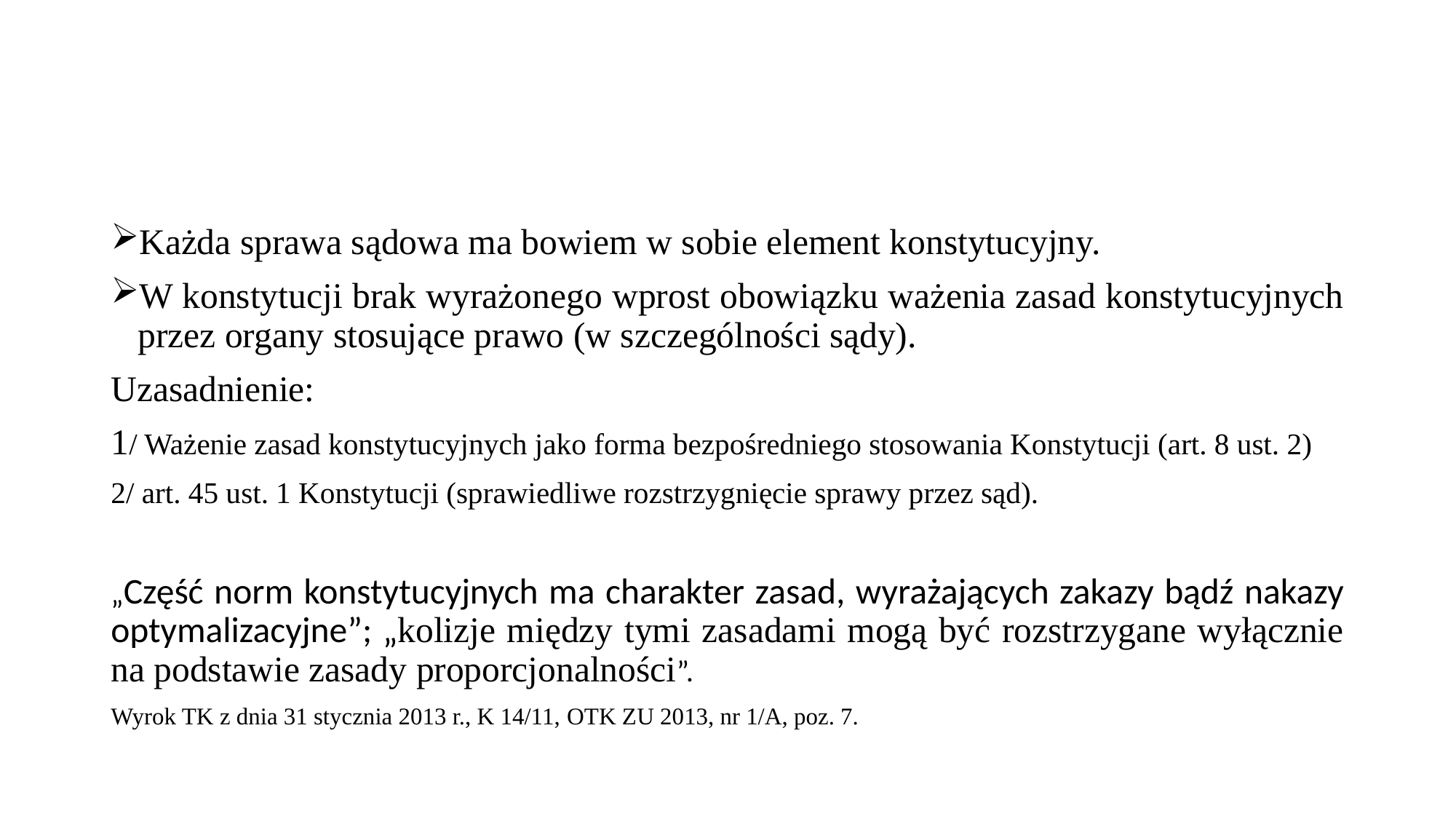

#
Każda sprawa sądowa ma bowiem w sobie element konstytucyjny.
W konstytucji brak wyrażonego wprost obowiązku ważenia zasad konstytucyjnych przez organy stosujące prawo (w szczególności sądy).
Uzasadnienie:
1/ Ważenie zasad konstytucyjnych jako forma bezpośredniego stosowania Konstytucji (art. 8 ust. 2)
2/ art. 45 ust. 1 Konstytucji (sprawiedliwe rozstrzygnięcie sprawy przez sąd).

„Część norm konstytucyjnych ma charakter zasad, wyrażających zakazy bądź nakazy optymalizacyjne”; „kolizje między tymi zasadami mogą być rozstrzygane wyłącznie na podstawie zasady proporcjonalności”.
Wyrok TK z dnia 31 stycznia 2013 r., K 14/11, OTK ZU 2013, nr 1/A, poz. 7.